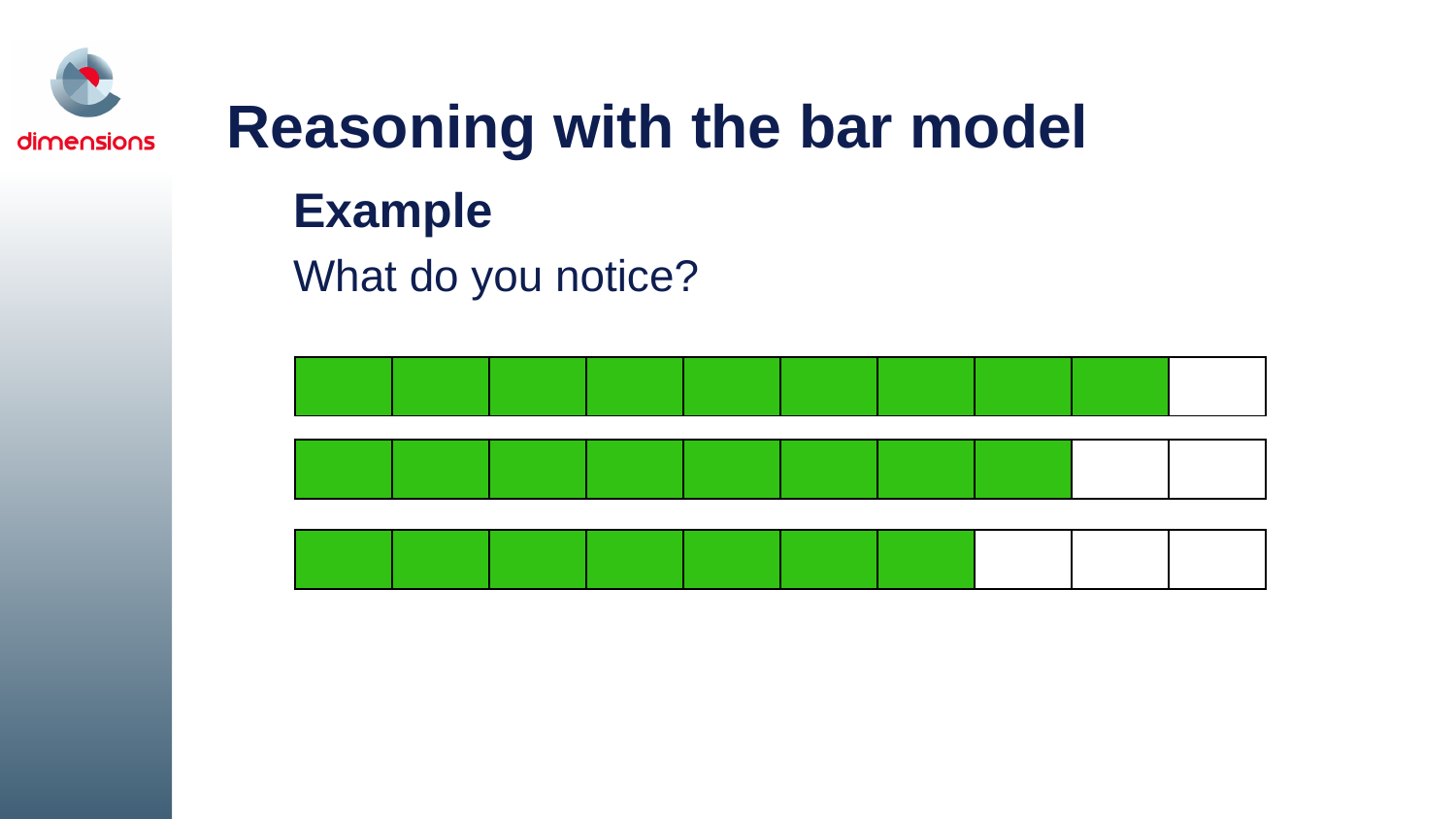

# Reasoning with the bar model
Example
What do you notice?
|  |  |  |  |  |  |  |  |  |  |
| --- | --- | --- | --- | --- | --- | --- | --- | --- | --- |
|  |  |  |  |  |  |  |  |  |  |
| --- | --- | --- | --- | --- | --- | --- | --- | --- | --- |
|  |  |  |  |  |  |  |  |  |  |
| --- | --- | --- | --- | --- | --- | --- | --- | --- | --- |